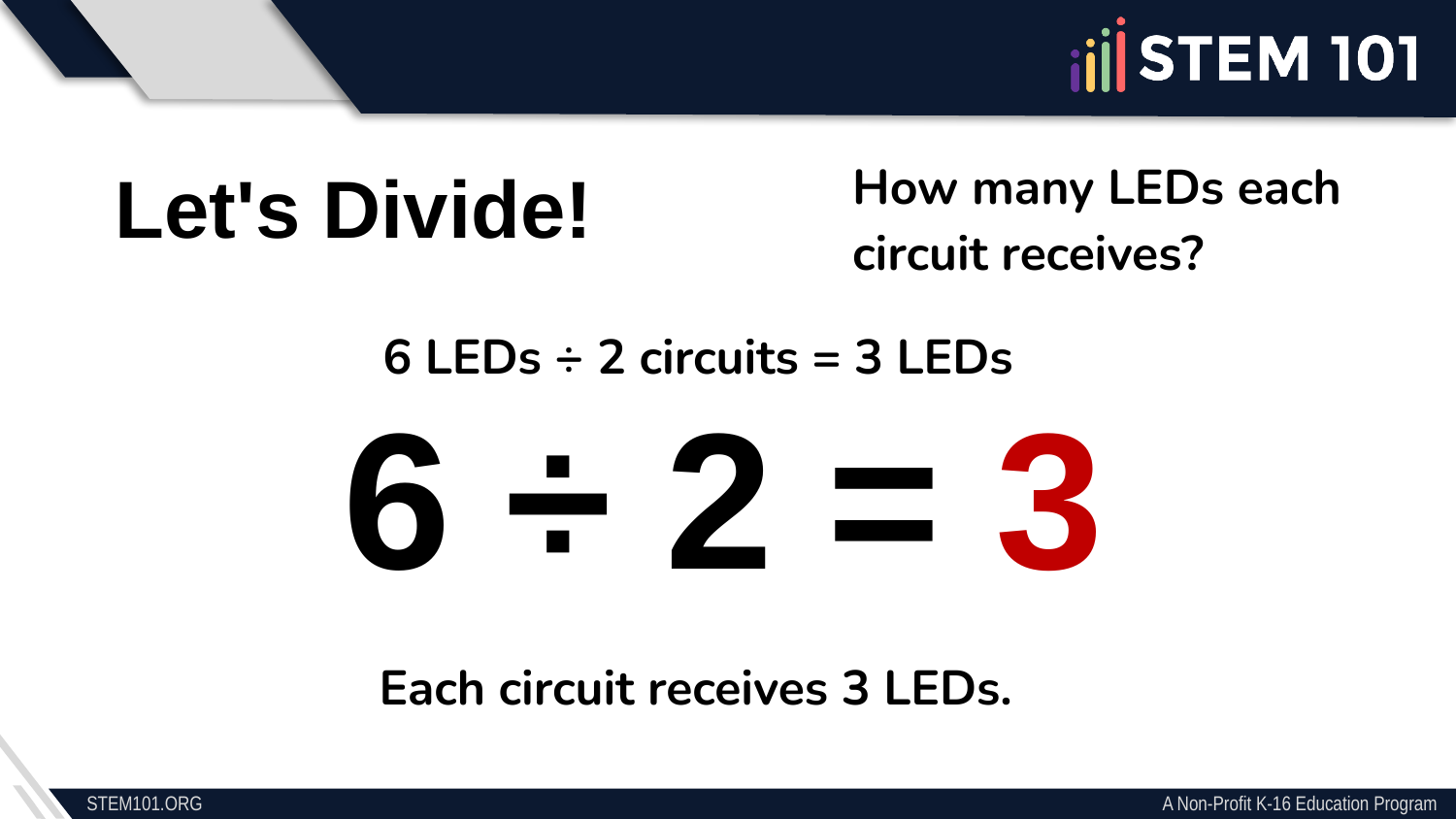

How many LEDs each circuit receives?
Let's Divide!
6 LEDs ÷ 2 circuits = 3 LEDs

6 ÷ 2 = 3
Each circuit receives 3 LEDs.